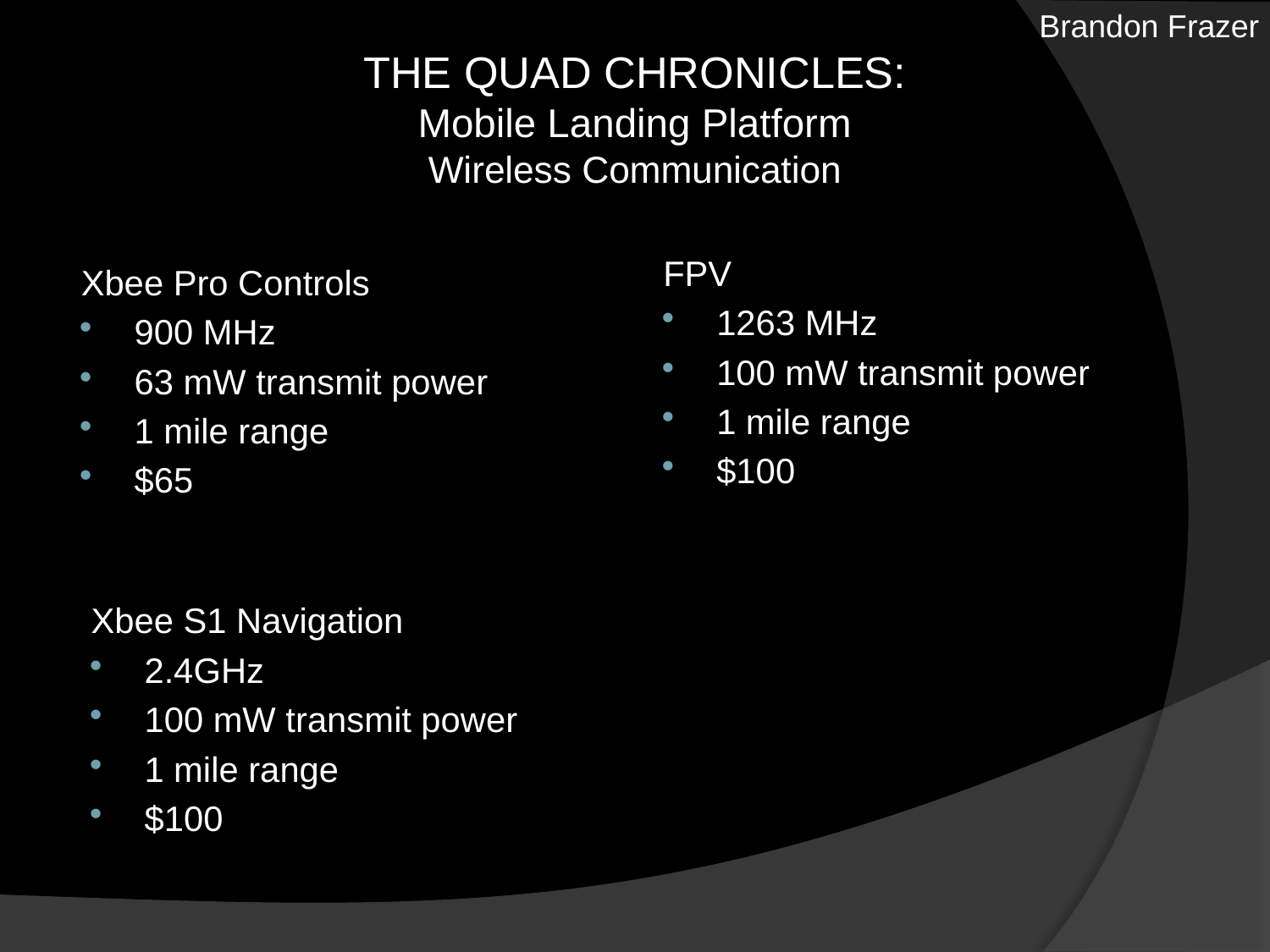

Brandon Frazer
THE QUAD CHRONICLES:
Mobile Landing Platform
Wireless Communication
FPV
1263 MHz
100 mW transmit power
1 mile range
$100

Xbee Pro Controls
900 MHz
63 mW transmit power
1 mile range
$65
Xbee S1 Navigation
2.4GHz
100 mW transmit power
1 mile range
$100